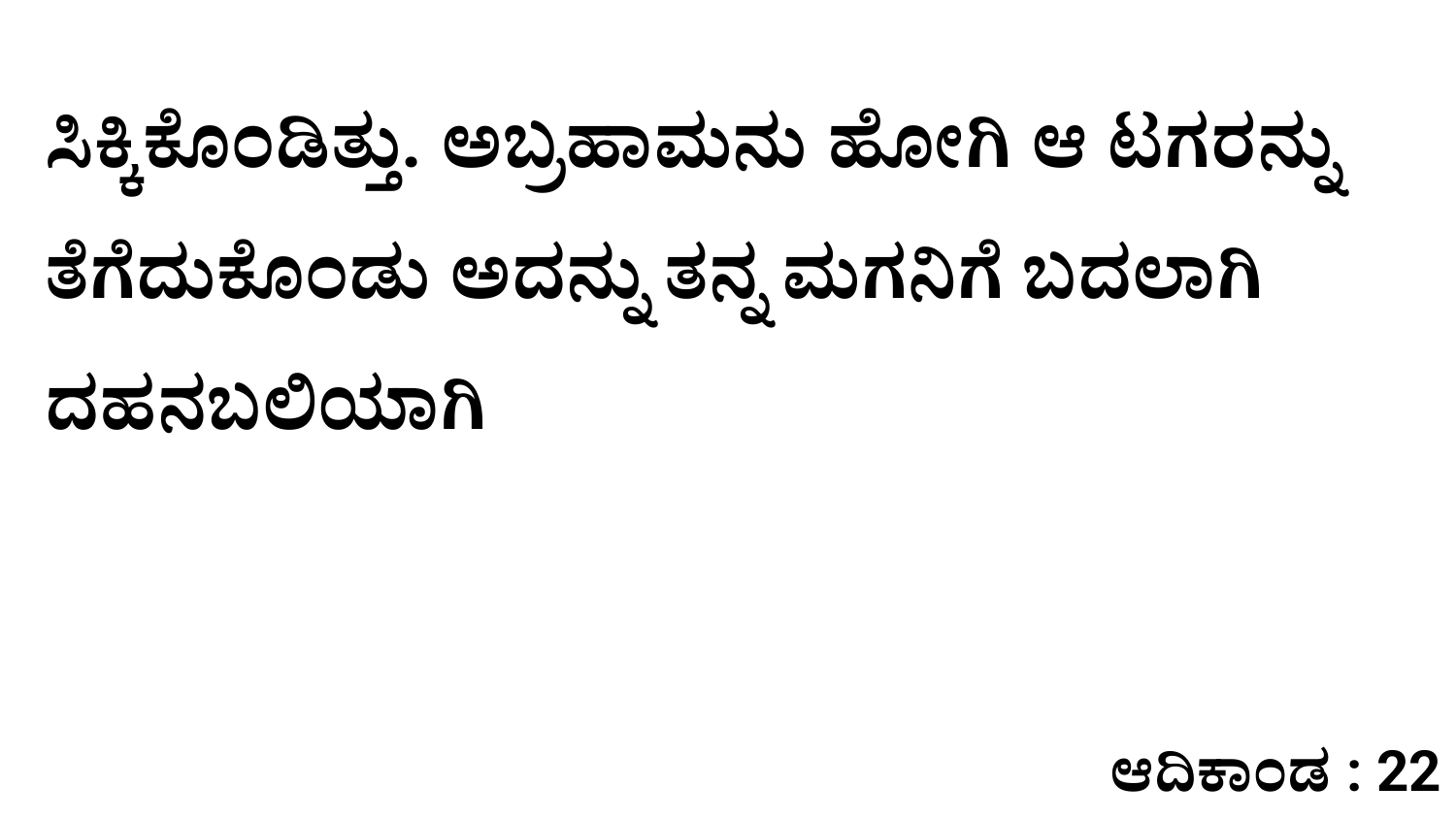

ಸಿಕ್ಕಿಕೊಂಡಿತ್ತು. ಅಬ್ರಹಾಮನು ಹೋಗಿ ಆ ಟಗರನ್ನು ತೆಗೆದುಕೊಂಡು ಅದನ್ನು ತನ್ನ ಮಗನಿಗೆ ಬದಲಾಗಿ ದಹನಬಲಿಯಾಗಿ
ಆದಿಕಾಂಡ : 22